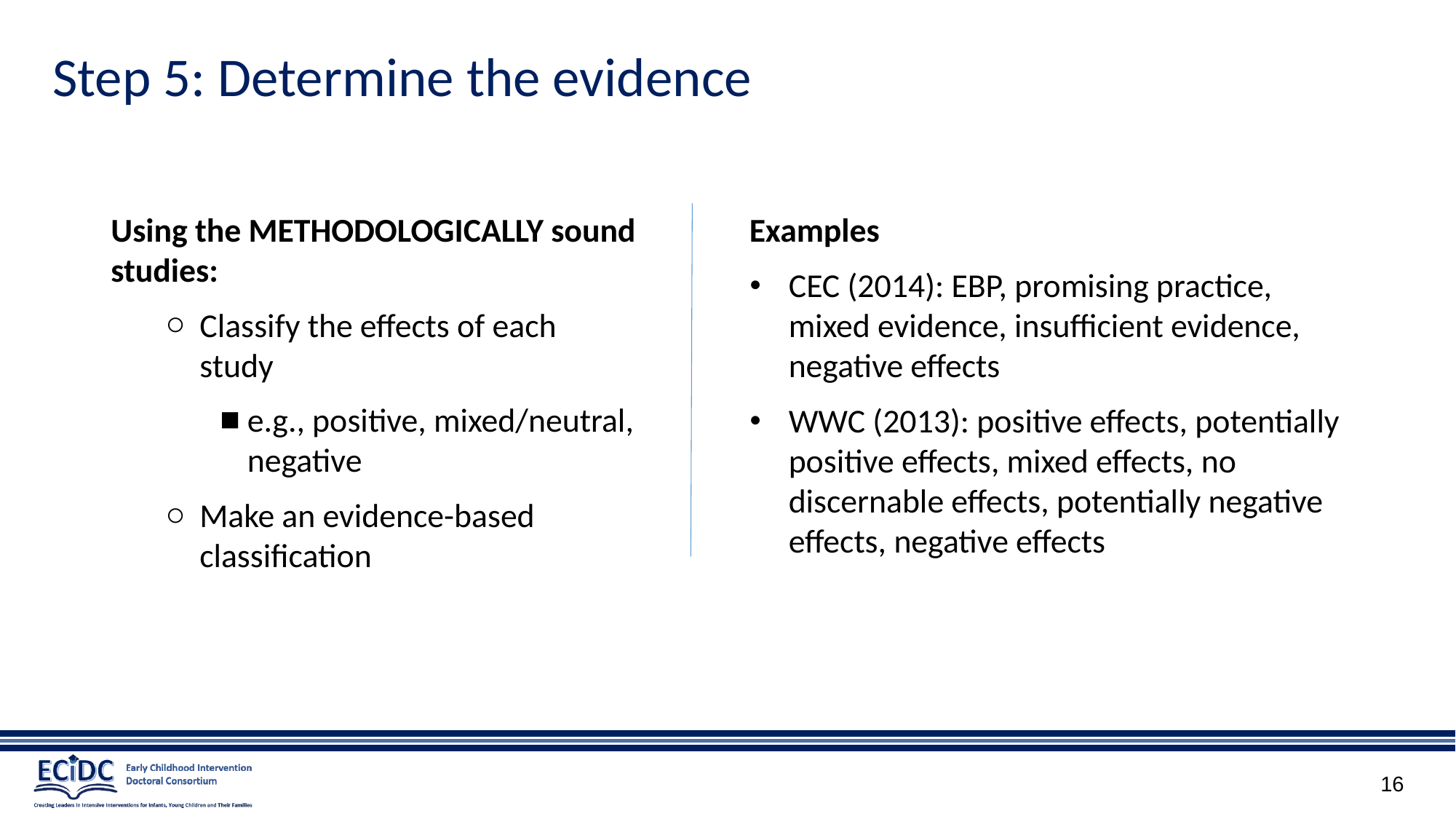

# Step 5: Determine the evidence
Using the METHODOLOGICALLY sound studies:
Classify the effects of each study
e.g., positive, mixed/neutral, negative
Make an evidence-based classification

Examples
CEC (2014): EBP, promising practice, mixed evidence, insufficient evidence, negative effects
WWC (2013): positive effects, potentially positive effects, mixed effects, no discernable effects, potentially negative effects, negative effects